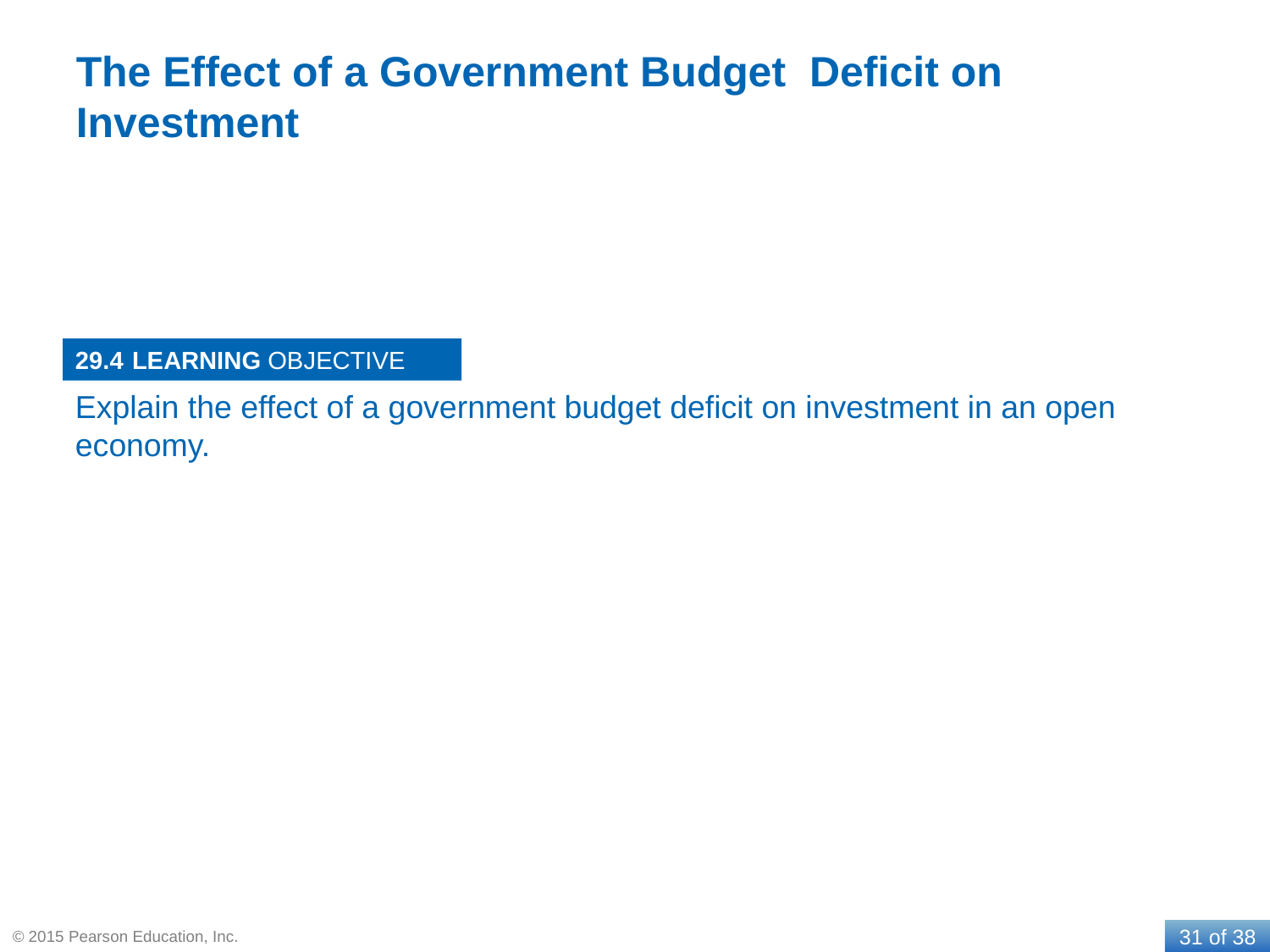

# The Effect of a Government Budget  Deficit on Investment
29.4
Explain the effect of a government budget deficit on investment in an open economy.